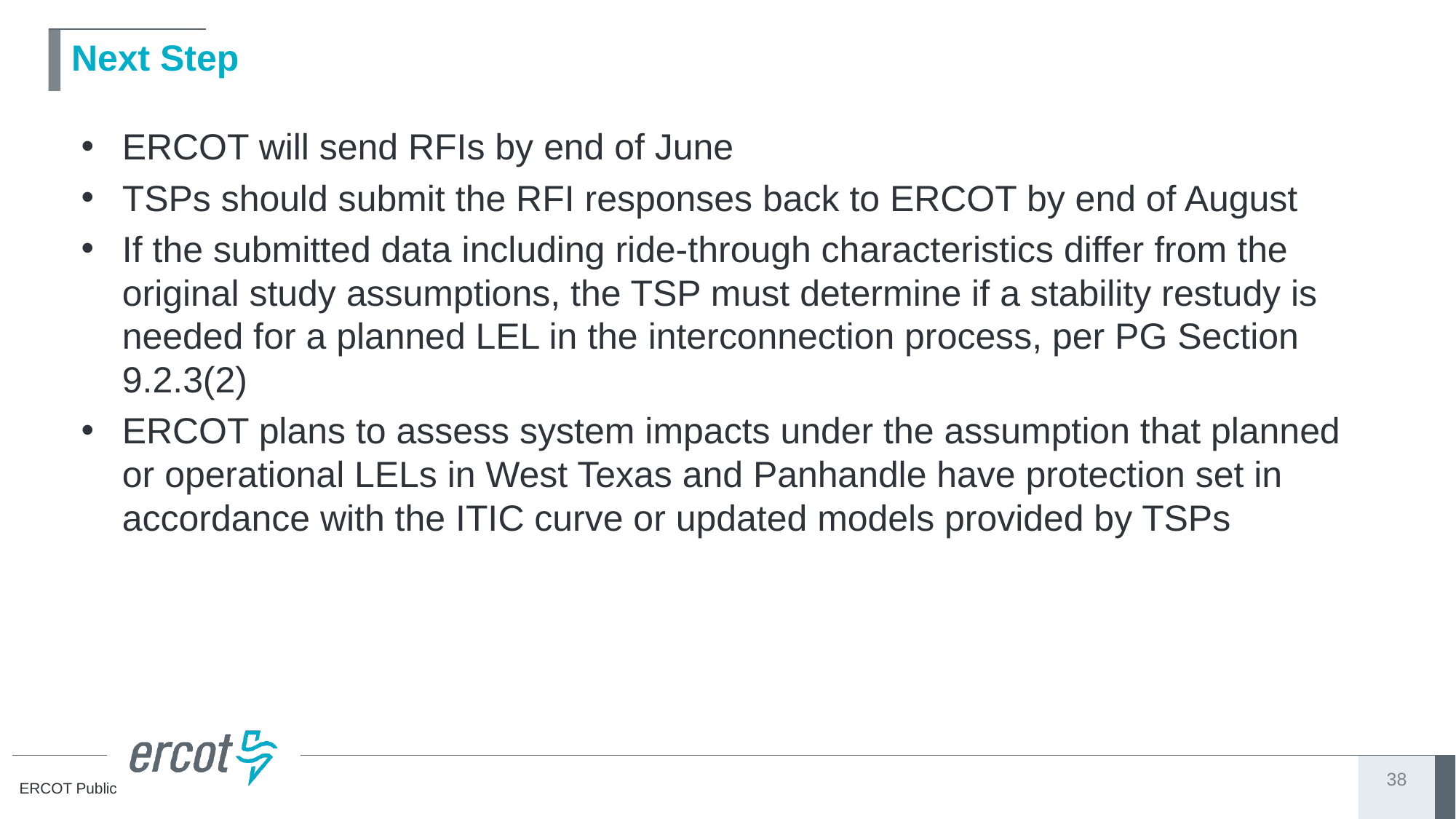

# Next Step
ERCOT will send RFIs by end of June
TSPs should submit the RFI responses back to ERCOT by end of August
If the submitted data including ride-through characteristics differ from the original study assumptions, the TSP must determine if a stability restudy is needed for a planned LEL in the interconnection process, per PG Section 9.2.3(2)
ERCOT plans to assess system impacts under the assumption that planned or operational LELs in West Texas and Panhandle have protection set in accordance with the ITIC curve or updated models provided by TSPs
38